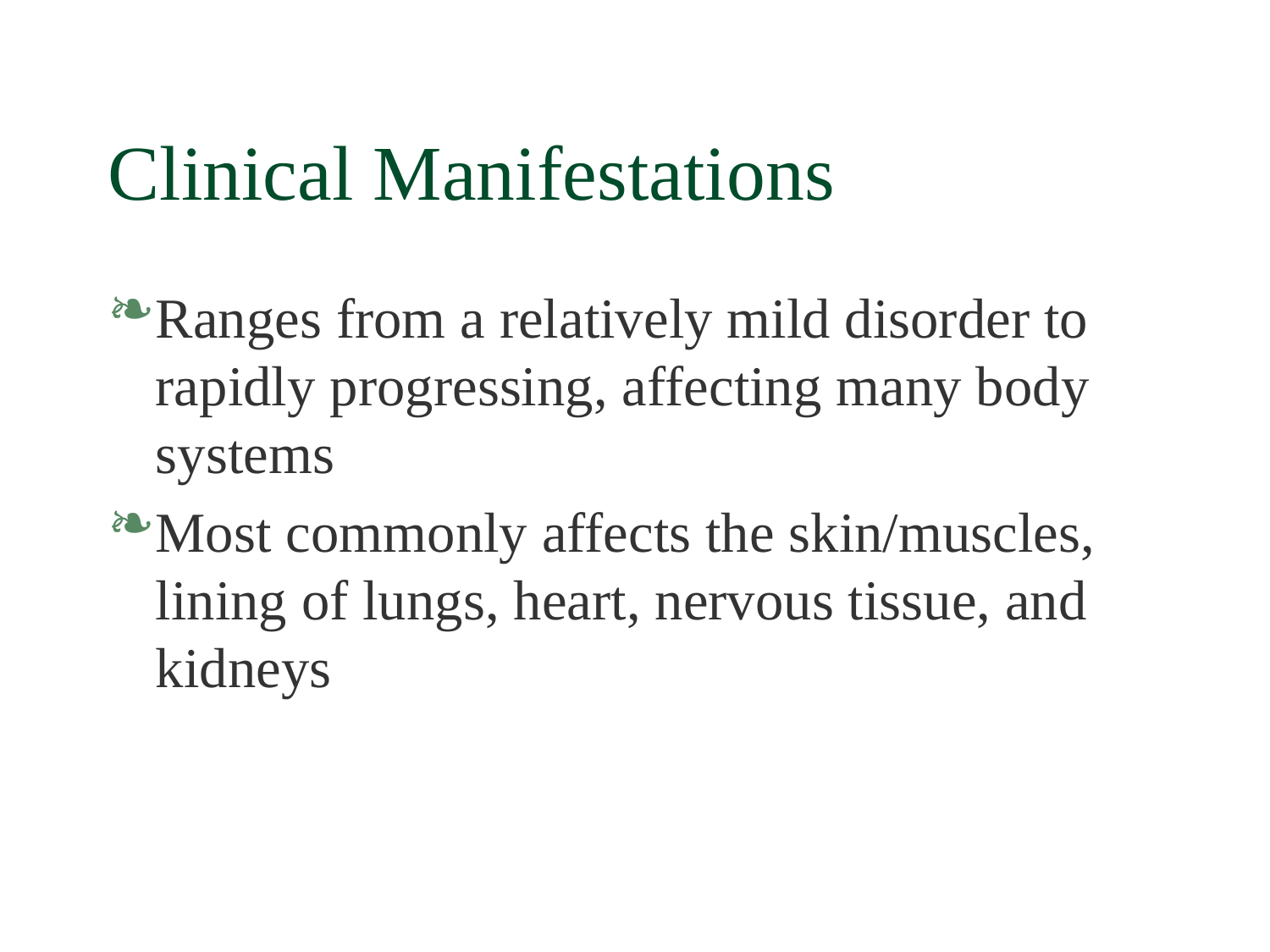

# Clinical Manifestations
Ranges from a relatively mild disorder to rapidly progressing, affecting many body systems
Most commonly affects the skin/muscles, lining of lungs, heart, nervous tissue, and kidneys